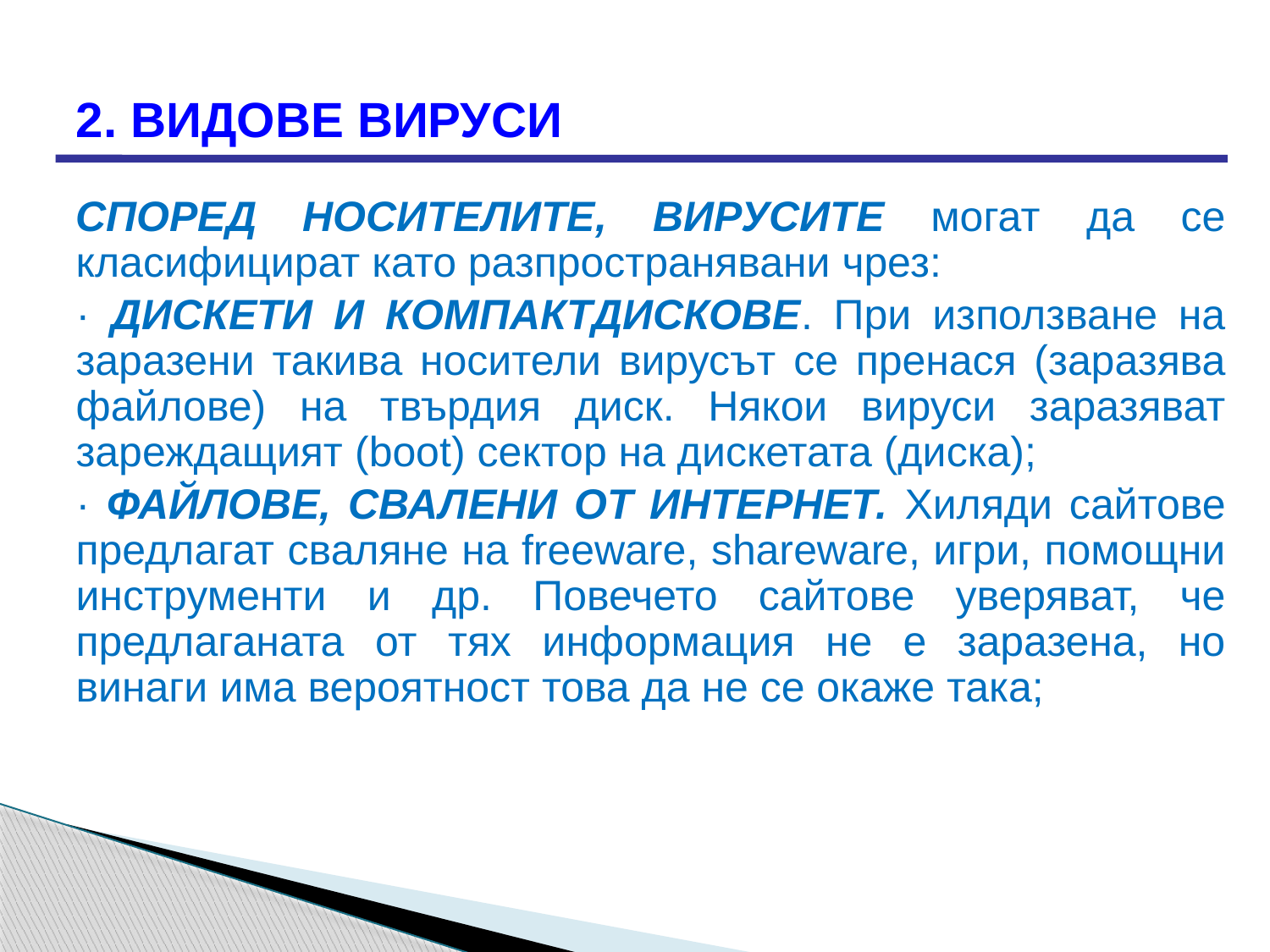

# 2. ВИДОВЕ ВИРУСИ

	СПОРЕД НОСИТЕЛИТЕ, ВИРУСИТЕ могат да се класифицират като разпространявани чрез:
	· ДИСКЕТИ И КОМПАКТДИСКОВЕ. При използване на заразени такива носители вирусът се пренася (заразява файлове) на твърдия диск. Някои вируси заразяват зареждащият (boot) сектор на дискетата (диска);
	· ФАЙЛОВЕ, СВАЛЕНИ ОТ ИНТЕРНЕТ. Хиляди сайтове предлагат сваляне на freeware, shareware, игри, помощни инструменти и др. Повечето сайтове уверяват, че предлаганата от тях информация не е заразена, но винаги има вероятност това да не се окаже така;